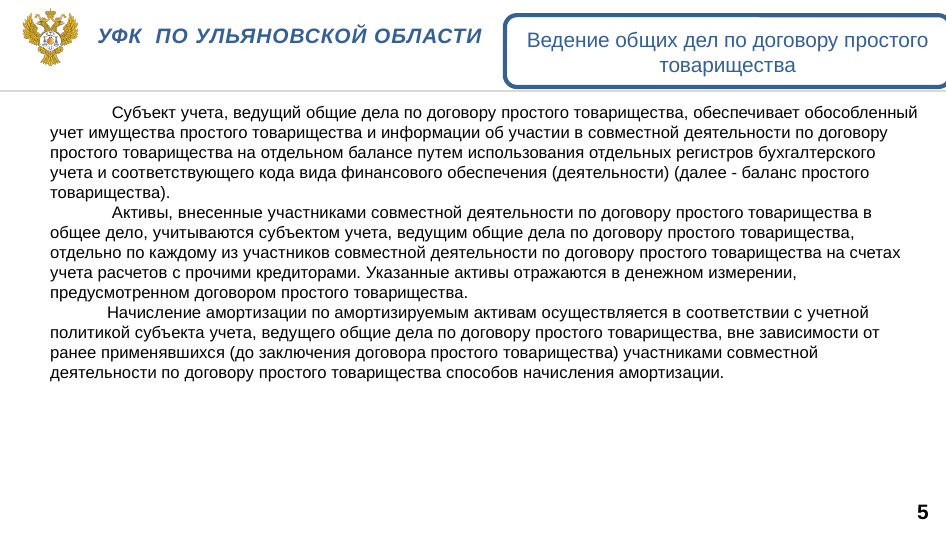

Уфк  по ульяновской области
Ведение общих дел по договору простого товарищества

             Субъект учета, ведущий общие дела по договору простого товарищества, обеспечивает обособленный учет имущества простого товарищества и информации об участии в совместной деятельности по договору простого товарищества на отдельном балансе путем использования отдельных регистров бухгалтерского учета и соответствующего кода вида финансового обеспечения (деятельности) (далее - баланс простого товарищества).
             Активы, внесенные участниками совместной деятельности по договору простого товарищества в общее дело, учитываются субъектом учета, ведущим общие дела по договору простого товарищества, отдельно по каждому из участников совместной деятельности по договору простого товарищества на счетах учета расчетов с прочими кредиторами. Указанные активы отражаются в денежном измерении, предусмотренном договором простого товарищества.
            Начисление амортизации по амортизируемым активам осуществляется в соответствии с учетной политикой субъекта учета, ведущего общие дела по договору простого товарищества, вне зависимости от ранее применявшихся (до заключения договора простого товарищества) участниками совместной деятельности по договору простого товарищества способов начисления амортизации.

5